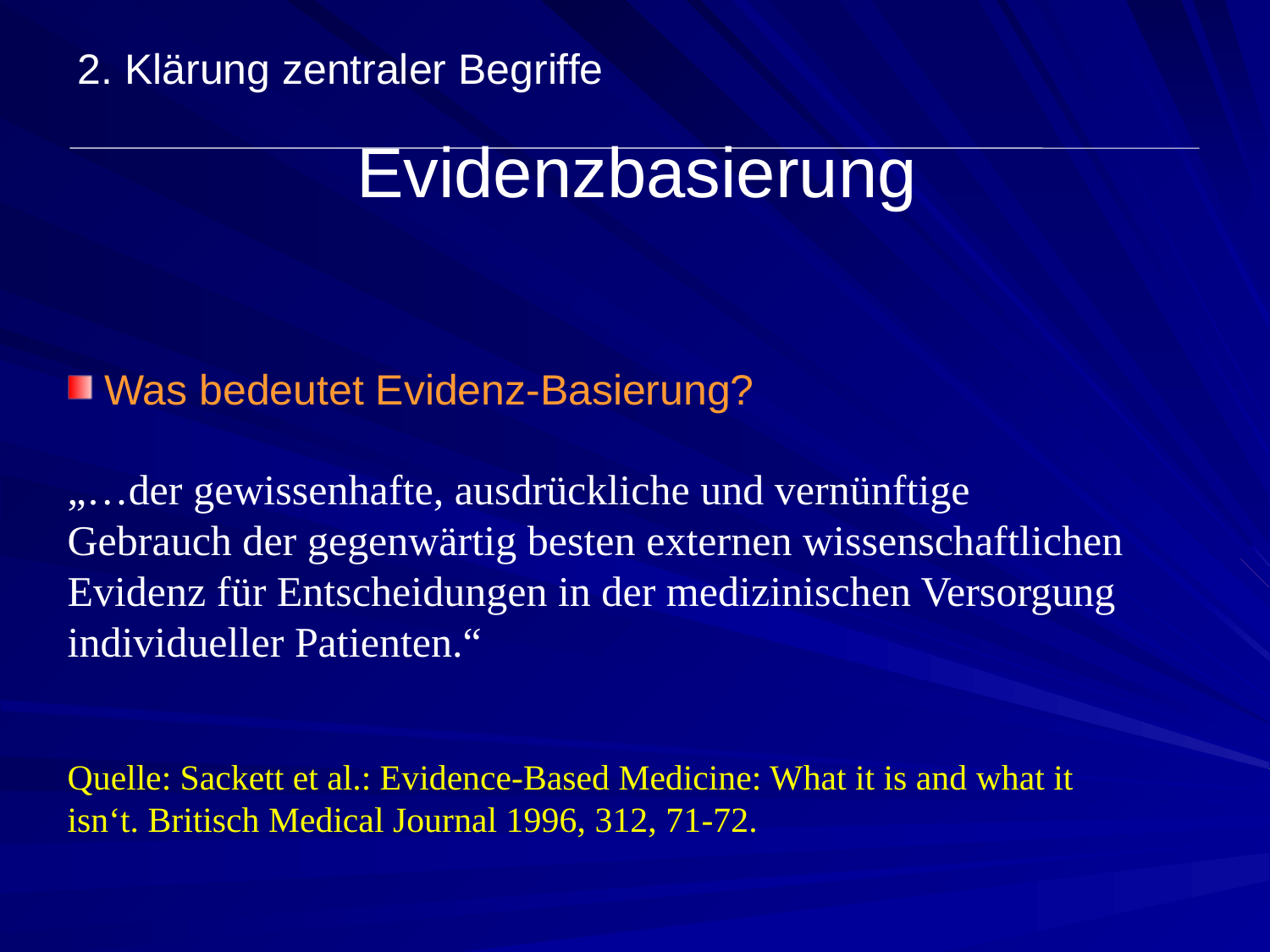

2. Klärung zentraler Begriffe
# Evidenzbasierung
Was bedeutet Evidenz-Basierung?
„…der gewissenhafte, ausdrückliche und vernünftige Gebrauch der gegenwärtig besten externen wissenschaftlichen Evidenz für Entscheidungen in der medizinischen Versorgung individueller Patienten.“

Quelle: Sackett et al.: Evidence-Based Medicine: What it is and what it isn‘t. Britisch Medical Journal 1996, 312, 71-72.